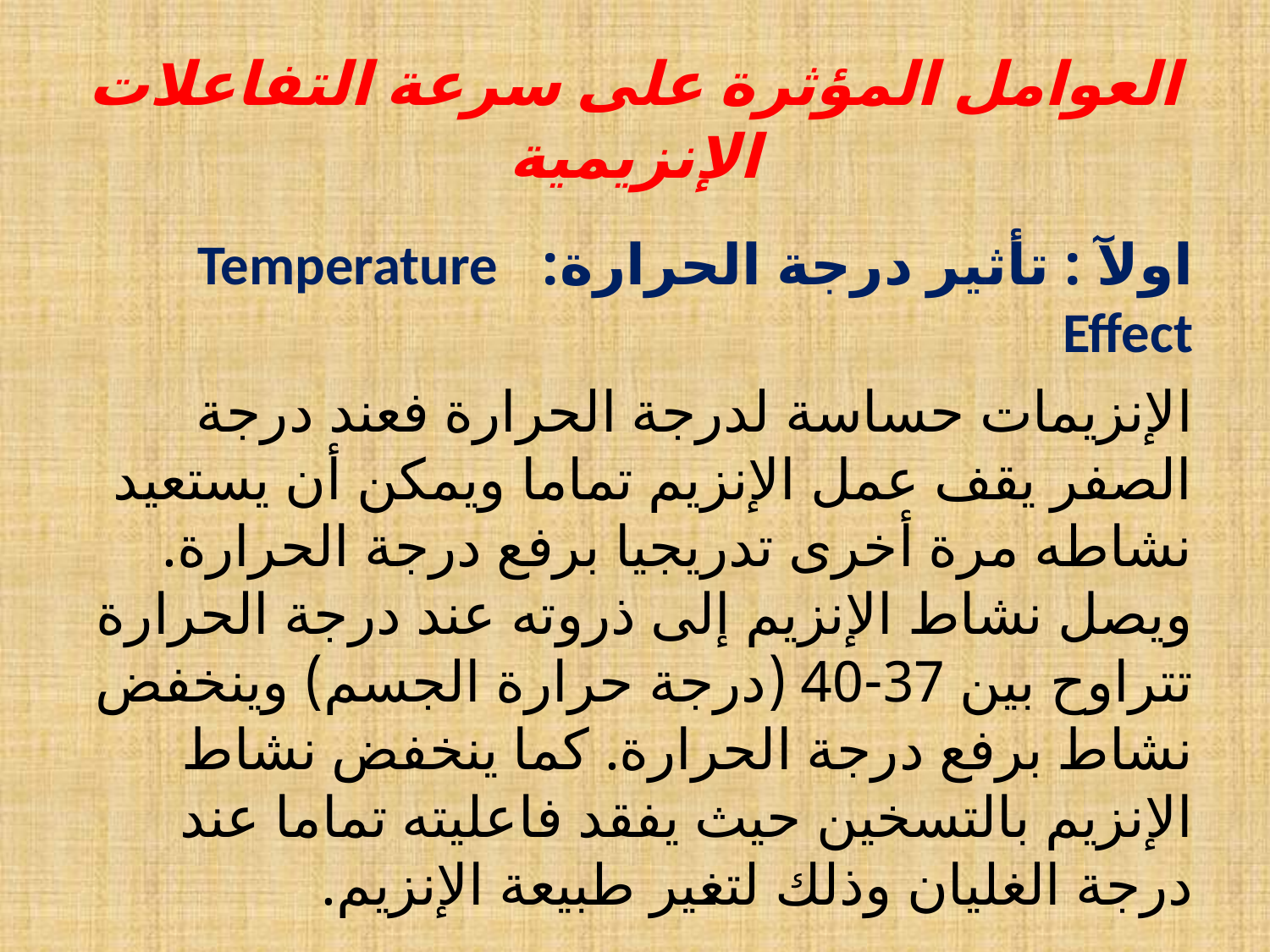

# العوامل المؤثرة على سرعة التفاعلات الإنزيمية
اولآ : تأثير درجة الحرارة:   Temperature Effect
الإنزيمات حساسة لدرجة الحرارة فعند درجة الصفر يقف عمل الإنزيم تماما ويمكن أن يستعيد نشاطه مرة أخرى تدريجيا برفع درجة الحرارة. ويصل نشاط الإنزيم إلى ذروته عند درجة الحرارة تتراوح بين 37-40 (درجة حرارة الجسم) وينخفض نشاط برفع درجة الحرارة. كما ينخفض نشاط الإنزيم بالتسخين حيث يفقد فاعليته تماما عند درجة الغليان وذلك لتغير طبيعة الإنزيم.